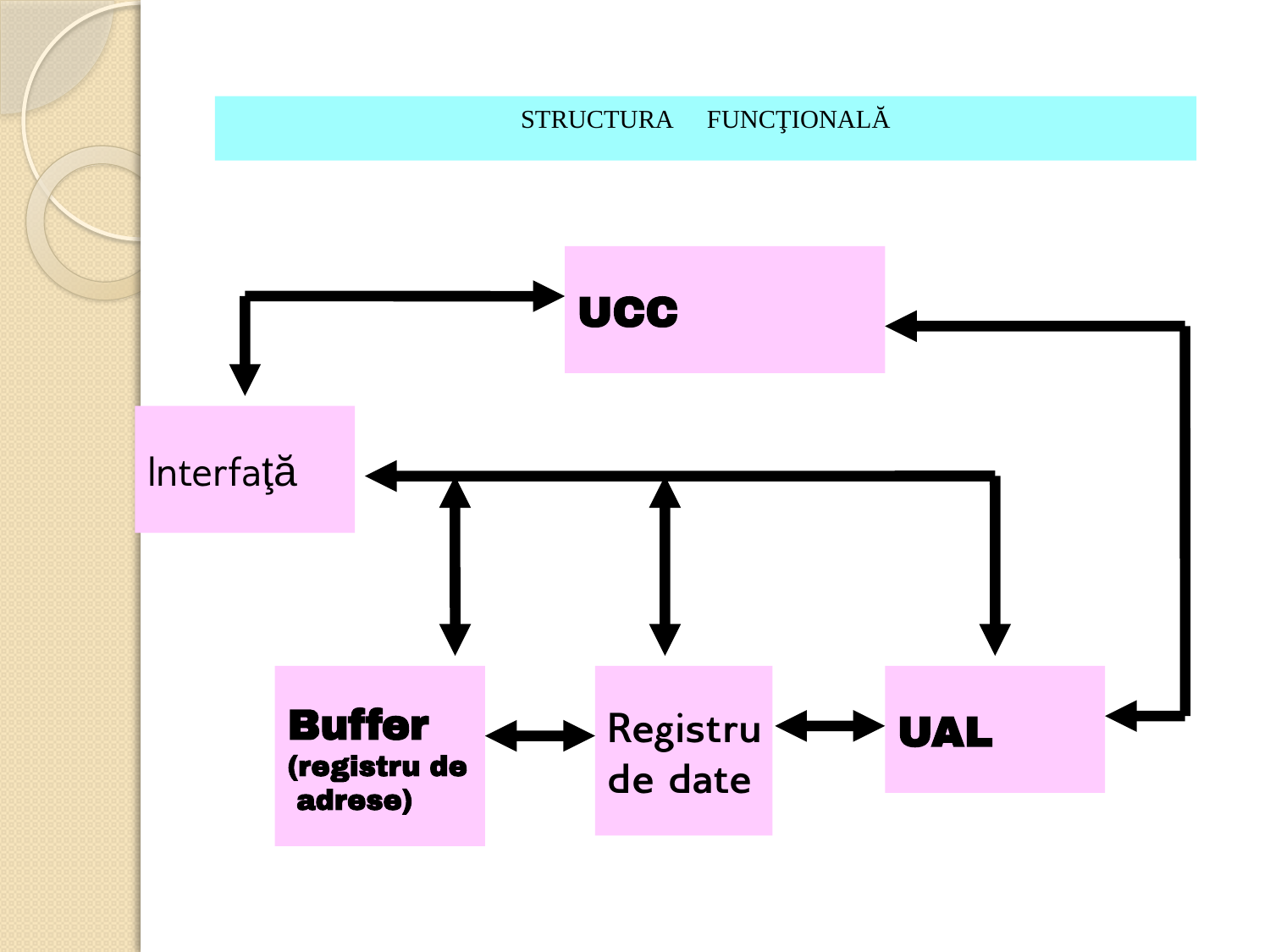

# STRUCTURA     FUNCŢIONALĂ

UCC

Interfaţă

Buffer
(registru de
 adrese)
Registru
de date
UAL